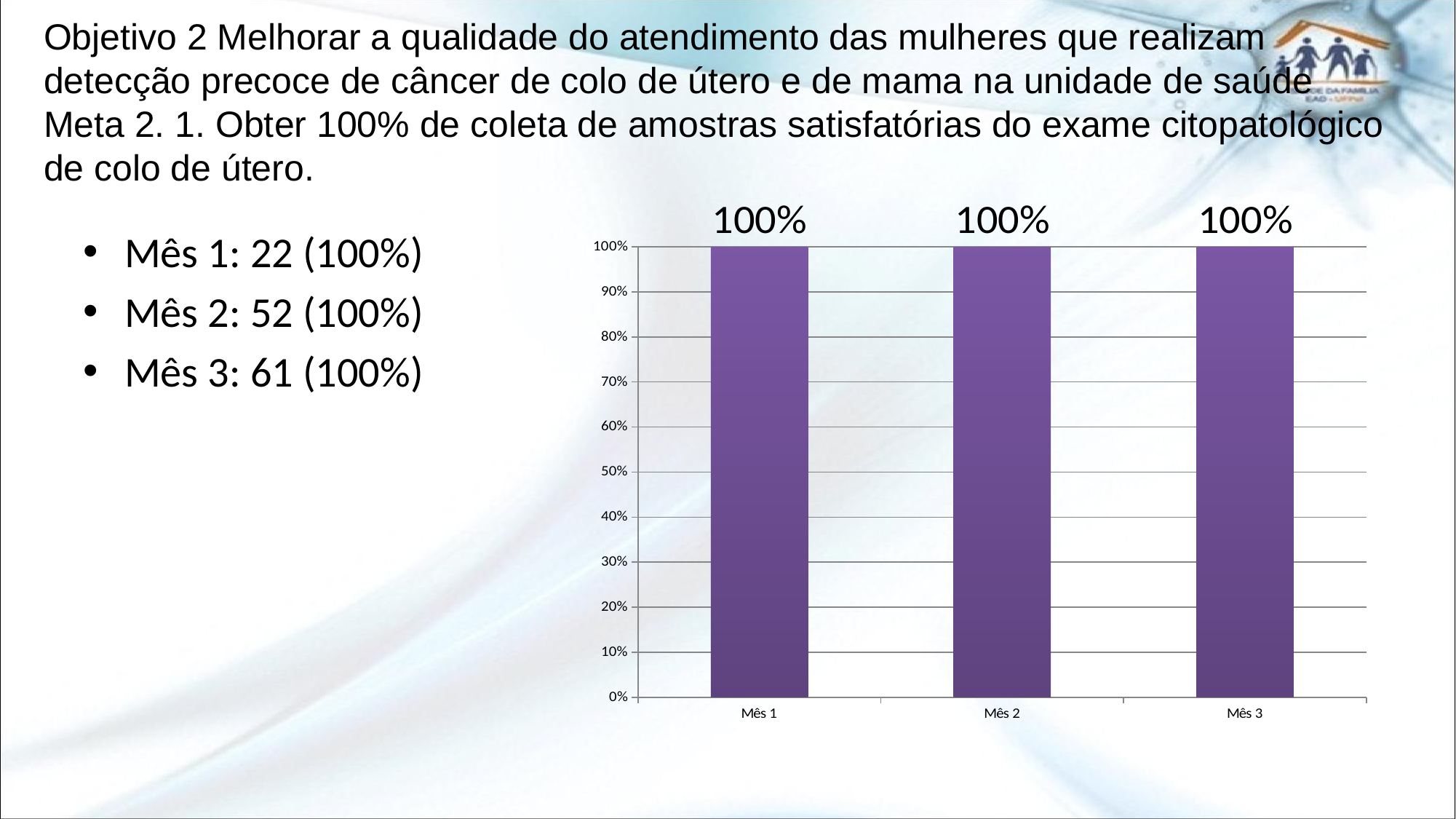

# Objetivo 2 Melhorar a qualidade do atendimento das mulheres que realizam detecção precoce de câncer de colo de útero e de mama na unidade de saúde Meta 2. 1. Obter 100% de coleta de amostras satisfatórias do exame citopatológico de colo de útero.

### Chart

| Category |  |
|---|---|
| Mês 1 | 1.0 |
| Mês 2 | 1.0 |
| Mês 3 | 1.0 |
Mês 1: 22 (100%)
Mês 2: 52 (100%)
Mês 3: 61 (100%)